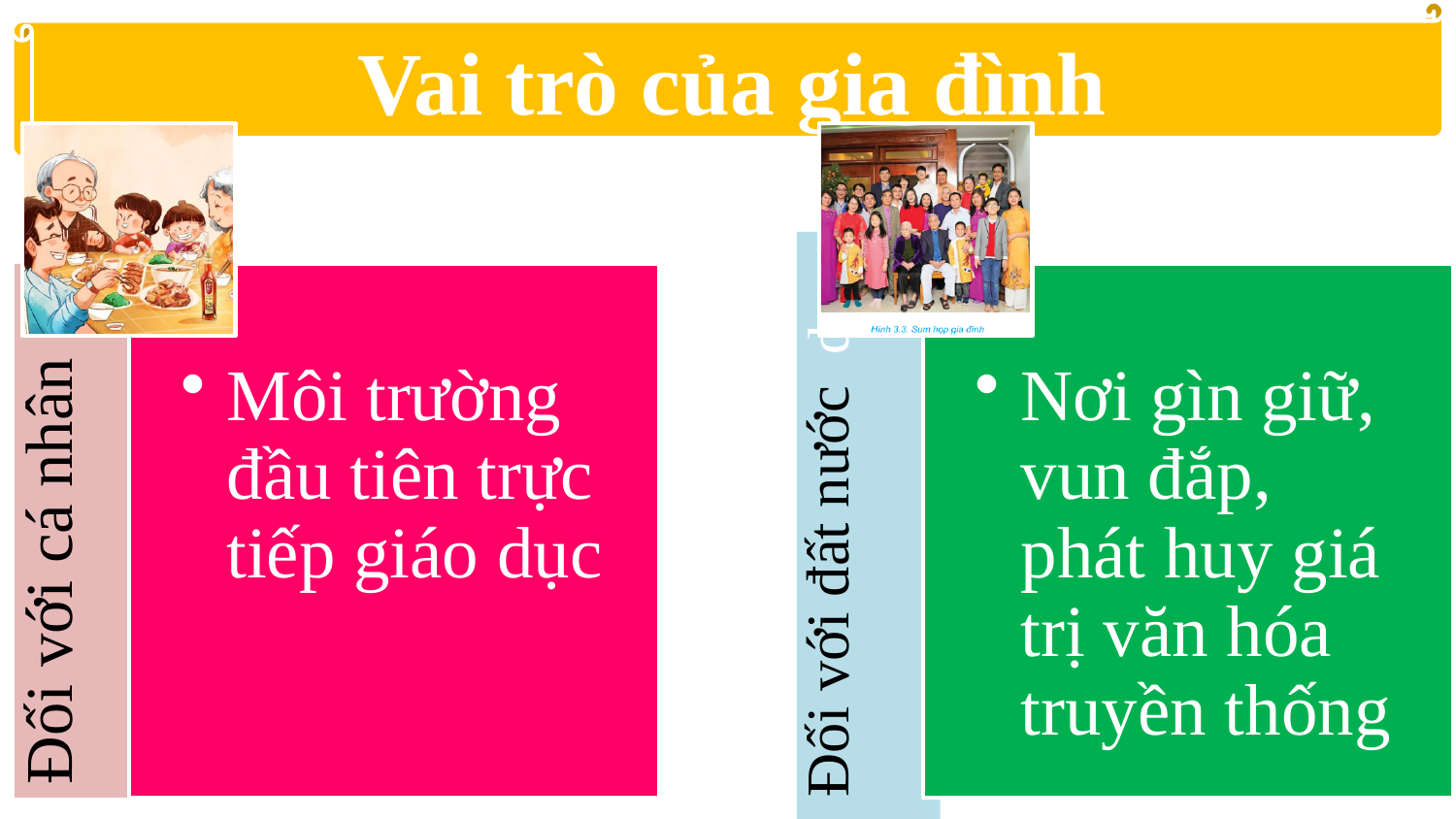

Vai trò của gia đình
Đối với cá nhân
Môi trường đầu tiên trực tiếp giáo dục
Đối với đất nước  d
Nơi gìn giữ, vun đắp, phát huy giá trị văn hóa truyền thống